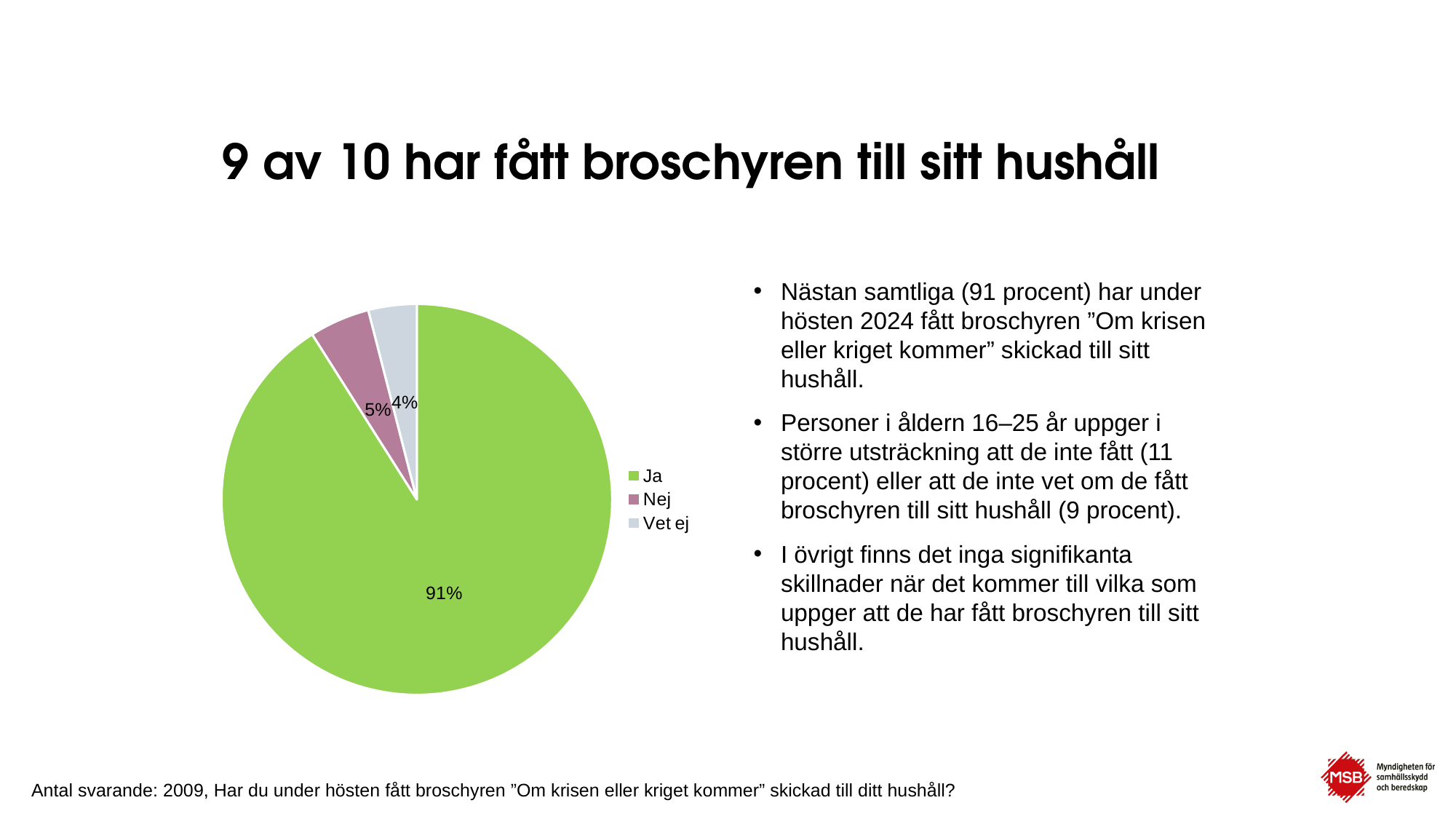

# 9 av 10 har fått broschyren till sitt hushåll
Nästan samtliga (91 procent) har under hösten 2024 fått broschyren ”Om krisen eller kriget kommer” skickad till sitt hushåll.
Personer i åldern 16–25 år uppger i större utsträckning att de inte fått (11 procent) eller att de inte vet om de fått broschyren till sitt hushåll (9 procent).
I övrigt finns det inga signifikanta skillnader när det kommer till vilka som uppger att de har fått broschyren till sitt hushåll.

### Chart

| Category | 2025 |
|---|---|
| Ja | 0.91 |
| Nej | 0.05 |
| Vet ej | 0.04 |
Antal svarande: 2009, Har du under hösten fått broschyren ”Om krisen eller kriget kommer” skickad till ditt hushåll?